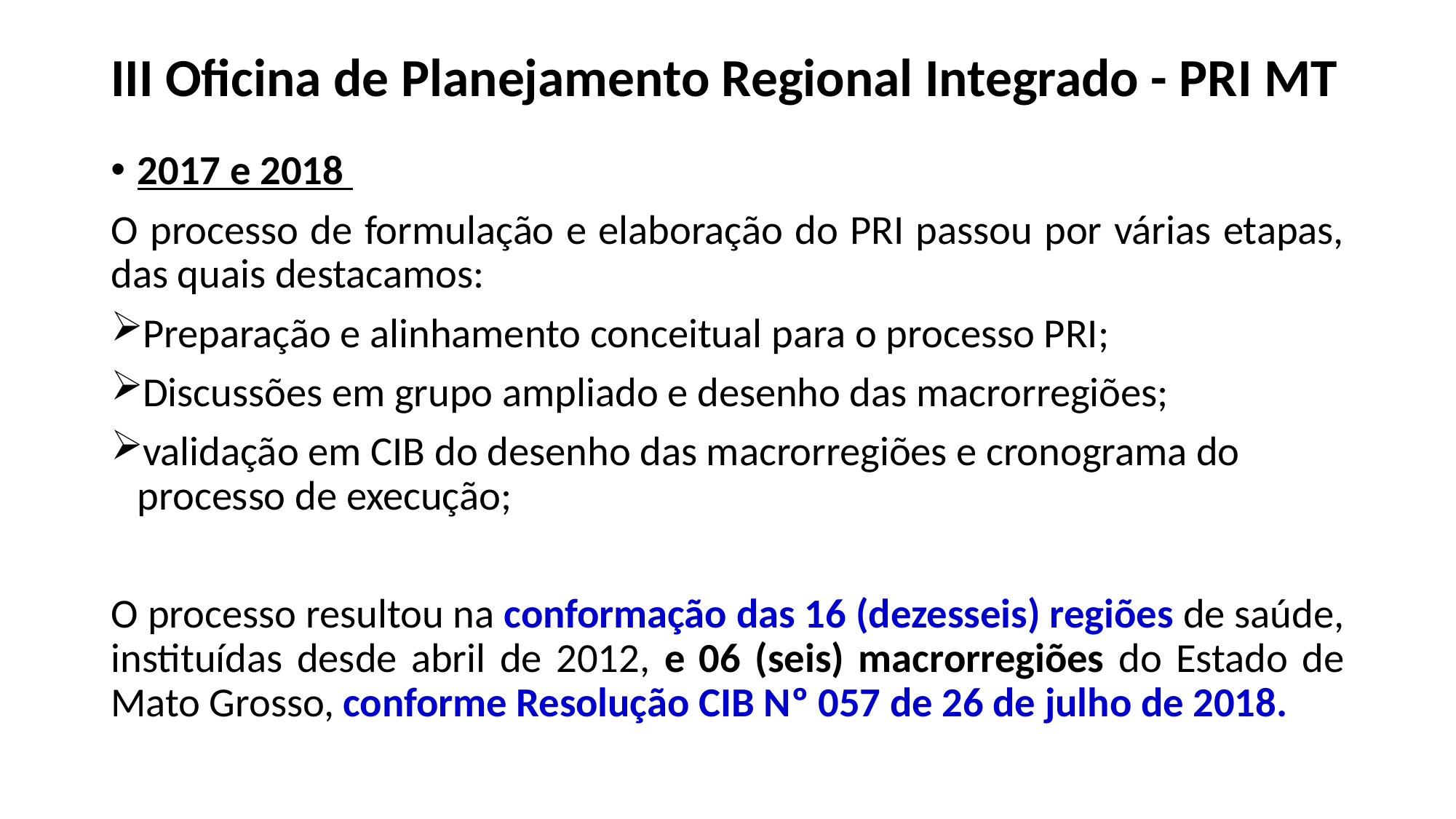

# III Oficina de Planejamento Regional Integrado - PRI MT
2017 e 2018
O processo de formulação e elaboração do PRI passou por várias etapas, das quais destacamos:
Preparação e alinhamento conceitual para o processo PRI;
Discussões em grupo ampliado e desenho das macrorregiões;
validação em CIB do desenho das macrorregiões e cronograma do processo de execução;

O processo resultou na conformação das 16 (dezesseis) regiões de saúde, instituídas desde abril de 2012, e 06 (seis) macrorregiões do Estado de Mato Grosso, conforme Resolução CIB Nº 057 de 26 de julho de 2018.